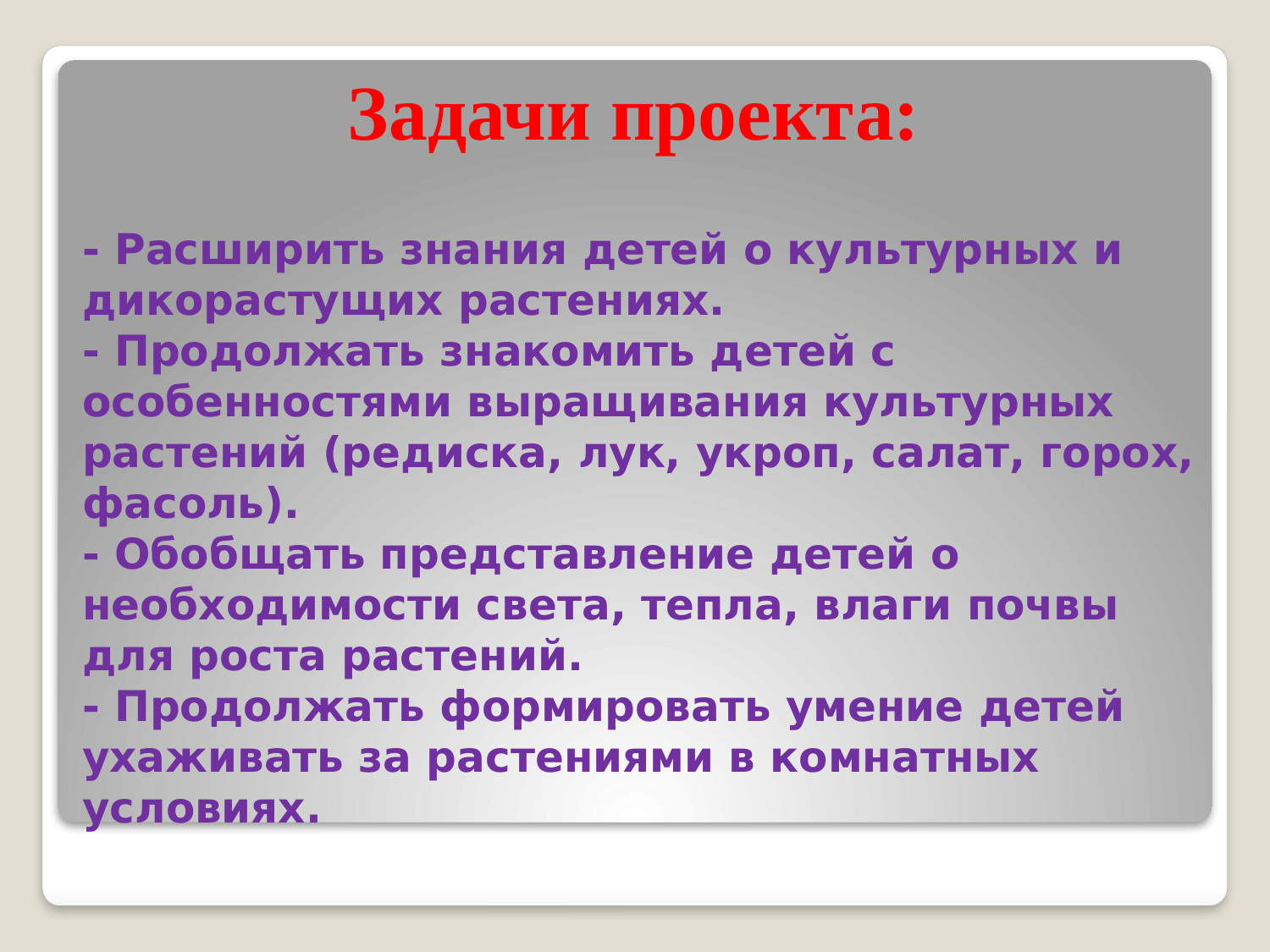

Задачи проекта:
# - Расширить знания детей о культурных и дикорастущих растениях. - Продолжать знакомить детей с особенностями выращивания культурных растений (редиска, лук, укроп, салат, горох, фасоль). - Обобщать представление детей о необходимости света, тепла, влаги почвы для роста растений. - Продолжать формировать умение детей ухаживать за растениями в комнатных условиях.